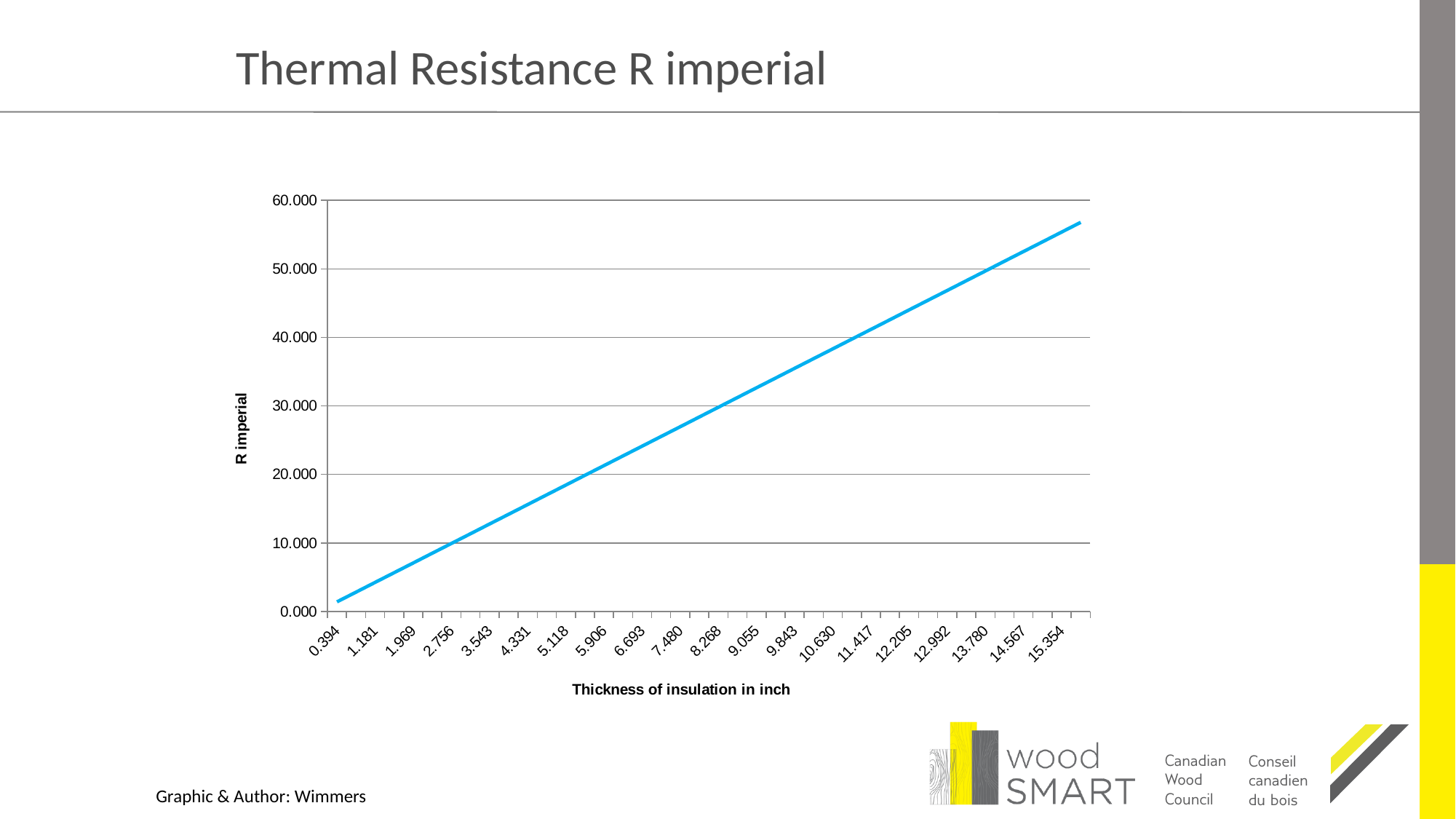

# Thermal Resistance R imperial

### Chart

| Category |  |
|---|---|
| 0.39370078740157483 | 1.4195 |
| 0.78740157480314965 | 2.839 |
| 1.1811023622047243 | 4.2585 |
| 1.5748031496062993 | 5.678 |
| 1.9685039370078743 | 7.0975 |
| 2.3622047244094486 | 8.517 |
| 2.7559055118110241 | 9.9365 |
| 3.1496062992125986 | 11.356 |
| 3.5433070866141732 | 12.7755 |
| 3.9370078740157486 | 14.195 |
| 4.3307086614173231 | 15.6145 |
| 4.7244094488188972 | 17.034 |
| 5.1181102362204731 | 18.4535 |
| 5.5118110236220481 | 19.873 |
| 5.9055118110236222 | 21.2925 |
| 6.2992125984251972 | 22.712 |
| 6.6929133858267722 | 24.1315 |
| 7.0866141732283463 | 25.551 |
| 7.4803149606299213 | 26.9705 |
| 7.8740157480314972 | 28.39 |
| 8.2677165354330704 | 29.8095 |
| 8.6614173228346463 | 31.229 |
| 9.0551181102362204 | 32.6485 |
| 9.4488188976377945 | 34.068 |
| 9.8425196850393704 | 35.4875 |
| 10.236220472440946 | 36.907 |
| 10.62992125984252 | 38.3265 |
| 11.023622047244096 | 39.746 |
| 11.417322834645669 | 41.165499999999994 |
| 11.811023622047244 | 42.585 |
| 12.204724409448819 | 44.0045 |
| 12.598425196850394 | 45.424 |
| 12.99212598425197 | 46.8435 |
| 13.385826771653544 | 48.263 |
| 13.779527559055119 | 49.6825 |
| 14.173228346456693 | 51.102 |
| 14.566929133858268 | 52.521499999999996 |
| 14.960629921259843 | 53.941 |
| 15.354330708661418 | 55.3605 |
| 15.748031496062994 | 56.78 |
Graphic & Author: Wimmers